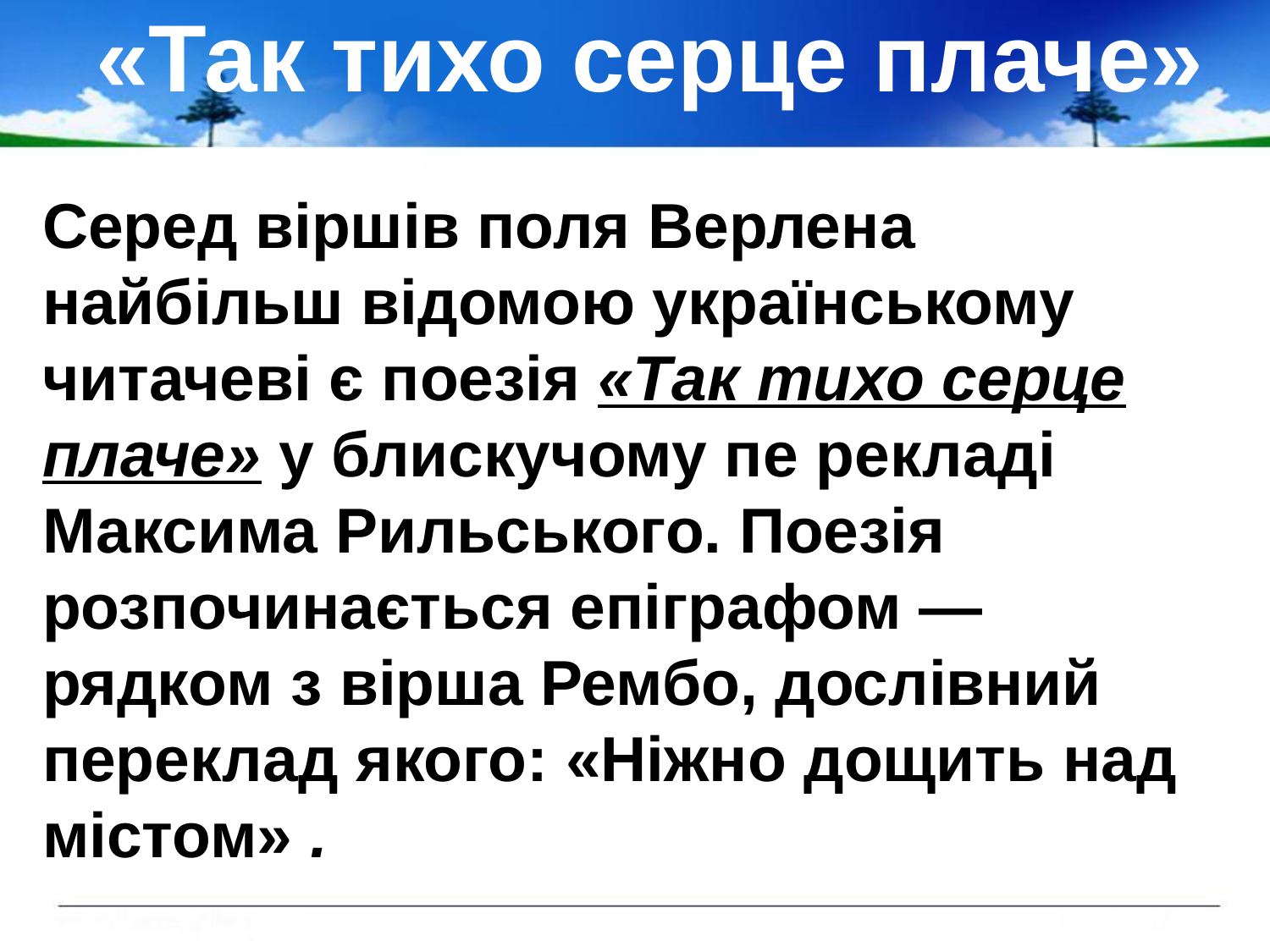

# «Так тихо серце плаче»
Серед віршів поля Верлена найбільш відомою українсько­му читачеві є поезія «Так тихо серце плаче» у блискучому пе рекладі Максима Рильського. Поезія розпочинається епіграфом — рядком з вірша Рембо, дослівний переклад якого: «Ніжно дощить над містом» .